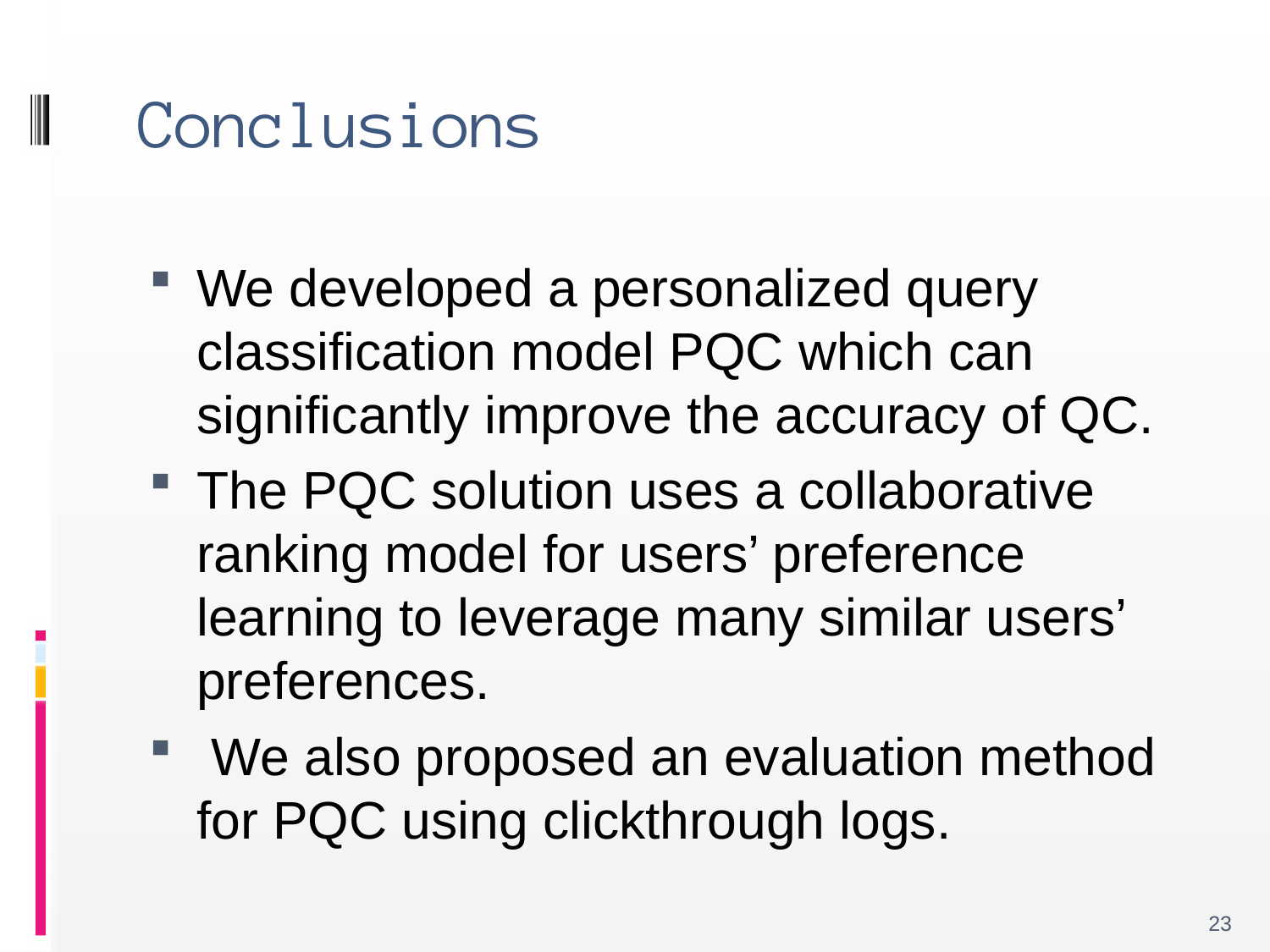

# Conclusions
We developed a personalized query classification model PQC which can significantly improve the accuracy of QC.
The PQC solution uses a collaborative ranking model for users’ preference learning to leverage many similar users’ preferences.
 We also proposed an evaluation method for PQC using clickthrough logs.
23